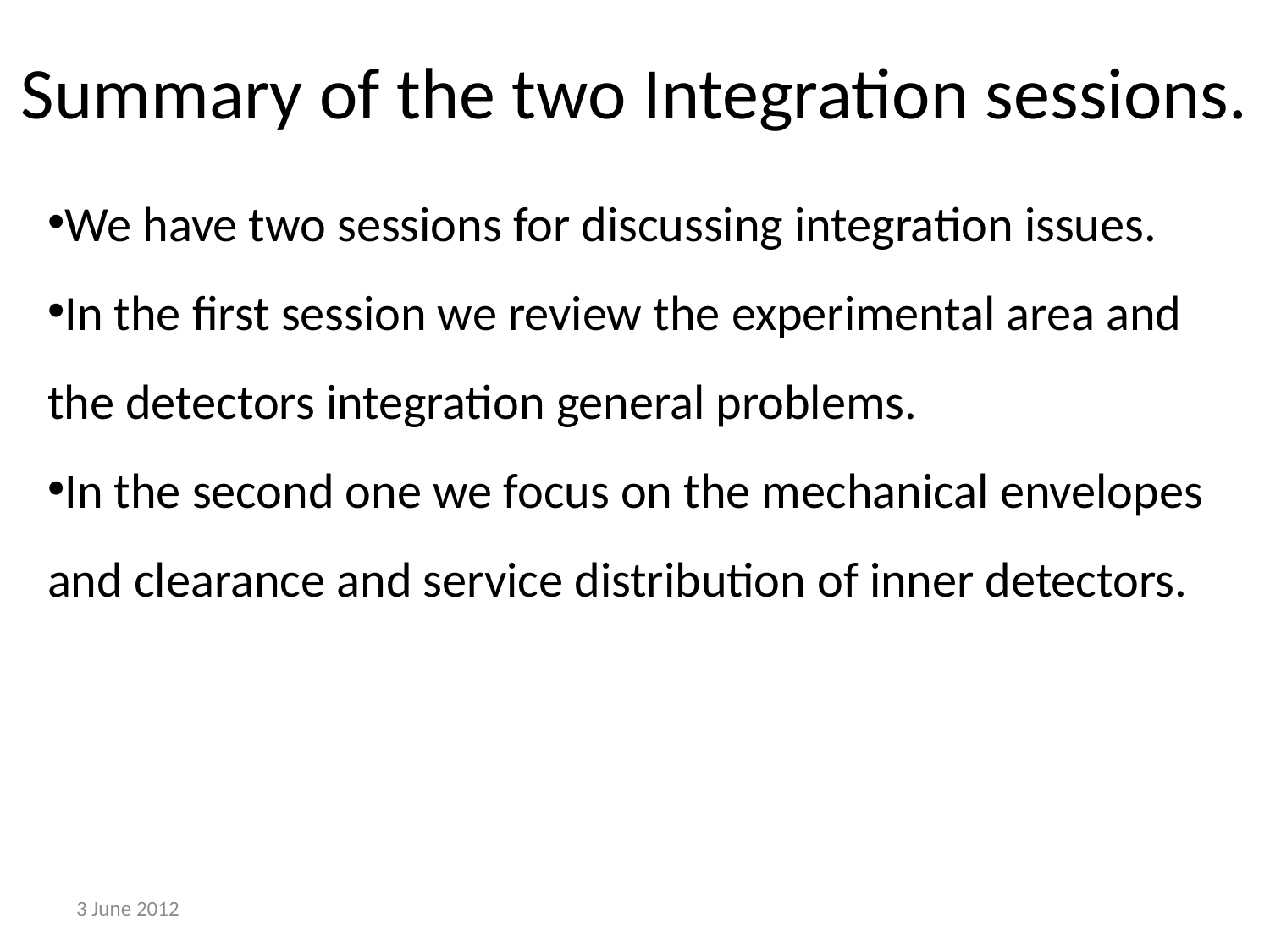

# Summary of the two Integration sessions.
We have two sessions for discussing integration issues.
In the first session we review the experimental area and the detectors integration general problems.
In the second one we focus on the mechanical envelopes and clearance and service distribution of inner detectors.
3 June 2012